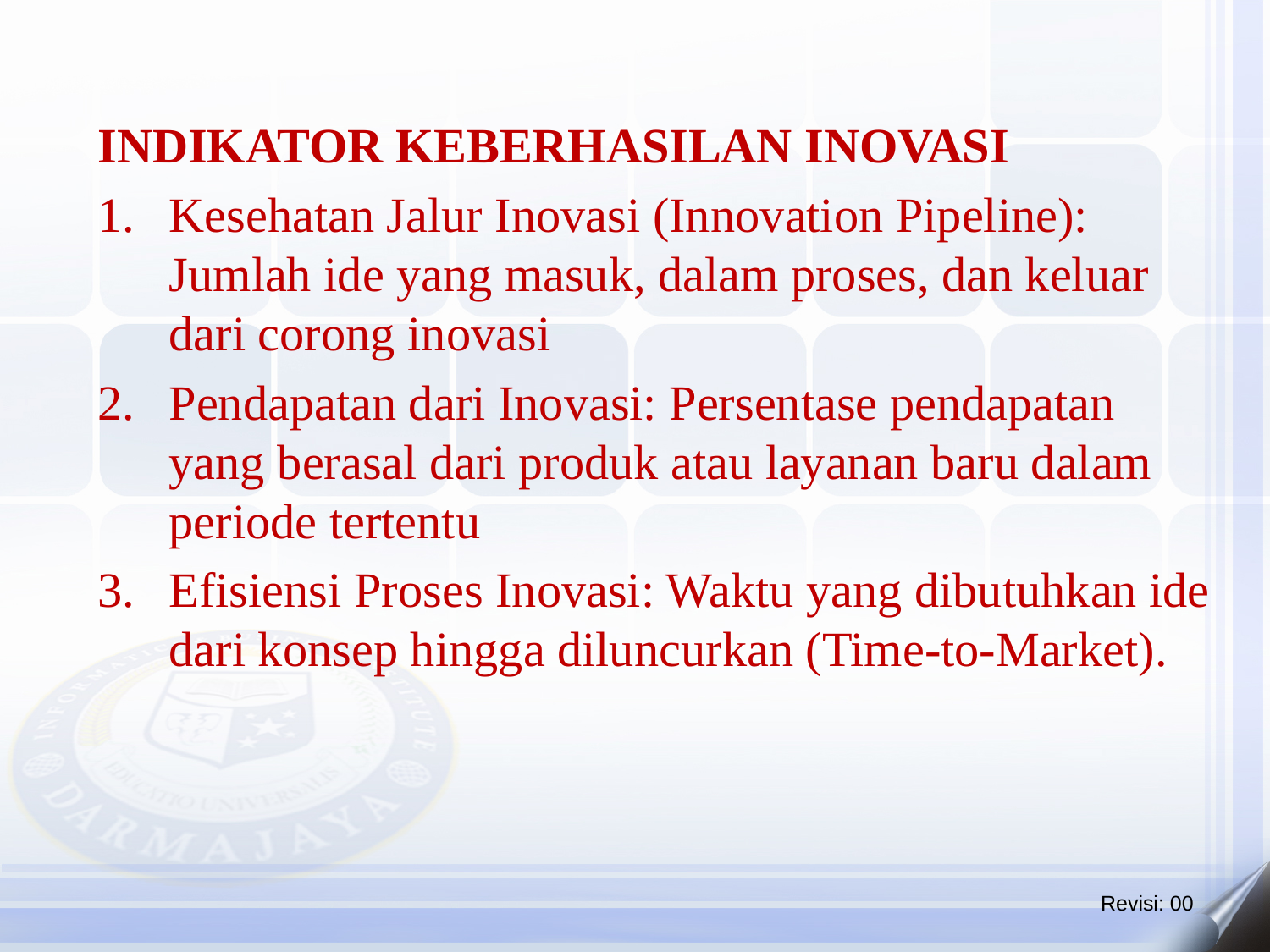

INDIKATOR KEBERHASILAN INOVASI
Kesehatan Jalur Inovasi (Innovation Pipeline): Jumlah ide yang masuk, dalam proses, dan keluar dari corong inovasi
Pendapatan dari Inovasi: Persentase pendapatan yang berasal dari produk atau layanan baru dalam periode tertentu
Efisiensi Proses Inovasi: Waktu yang dibutuhkan ide dari konsep hingga diluncurkan (Time-to-Market).